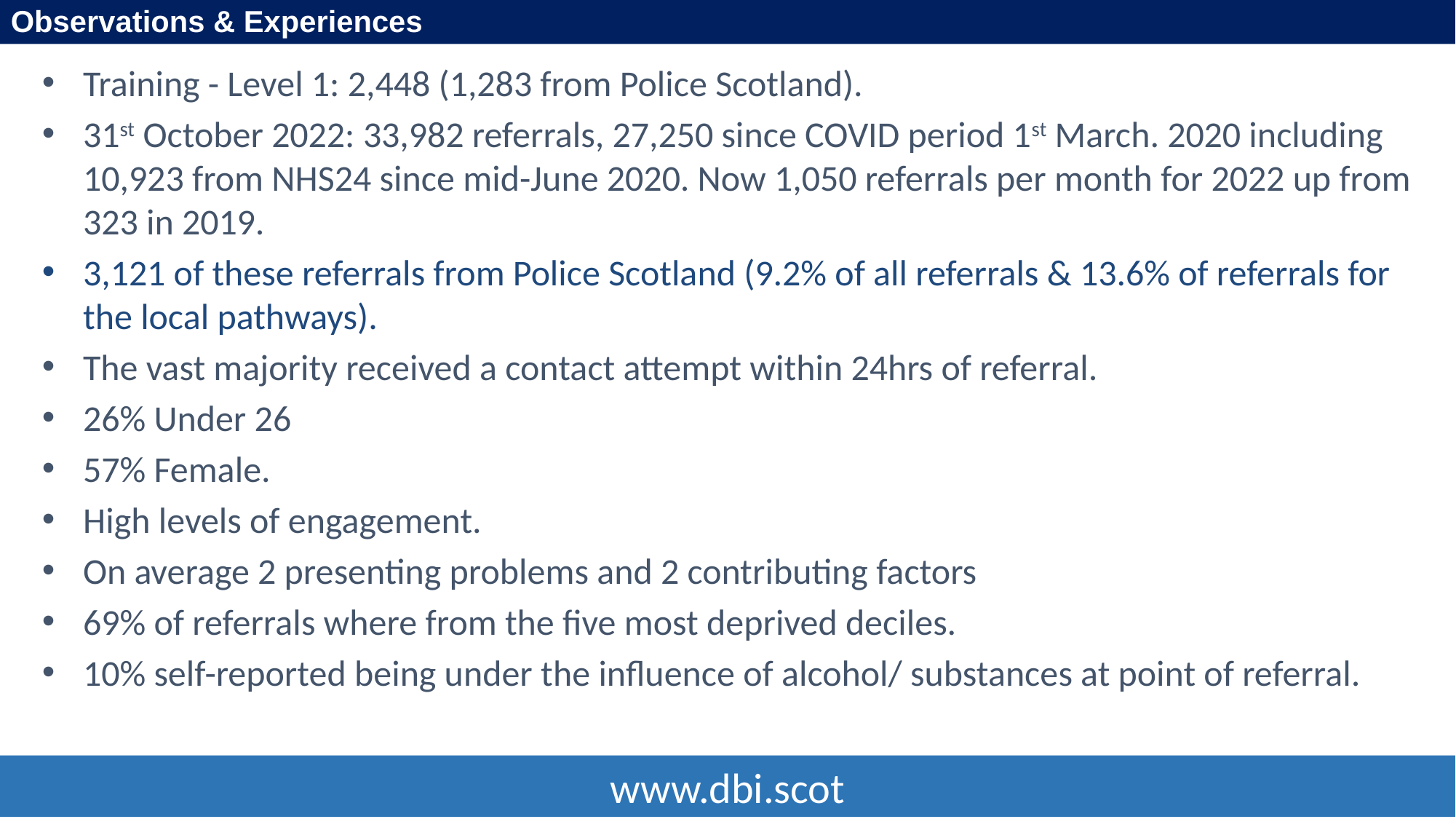

Observations & Experiences
Training - Level 1: 2,448 (1,283 from Police Scotland).
31st October 2022: 33,982 referrals, 27,250 since COVID period 1st March. 2020 including 10,923 from NHS24 since mid-June 2020. Now 1,050 referrals per month for 2022 up from 323 in 2019.
3,121 of these referrals from Police Scotland (9.2% of all referrals & 13.6% of referrals for the local pathways).
The vast majority received a contact attempt within 24hrs of referral.
26% Under 26
57% Female.
High levels of engagement.
On average 2 presenting problems and 2 contributing factors
69% of referrals where from the five most deprived deciles.
10% self-reported being under the influence of alcohol/ substances at point of referral.

www.dbi.scot

OFFICIAL